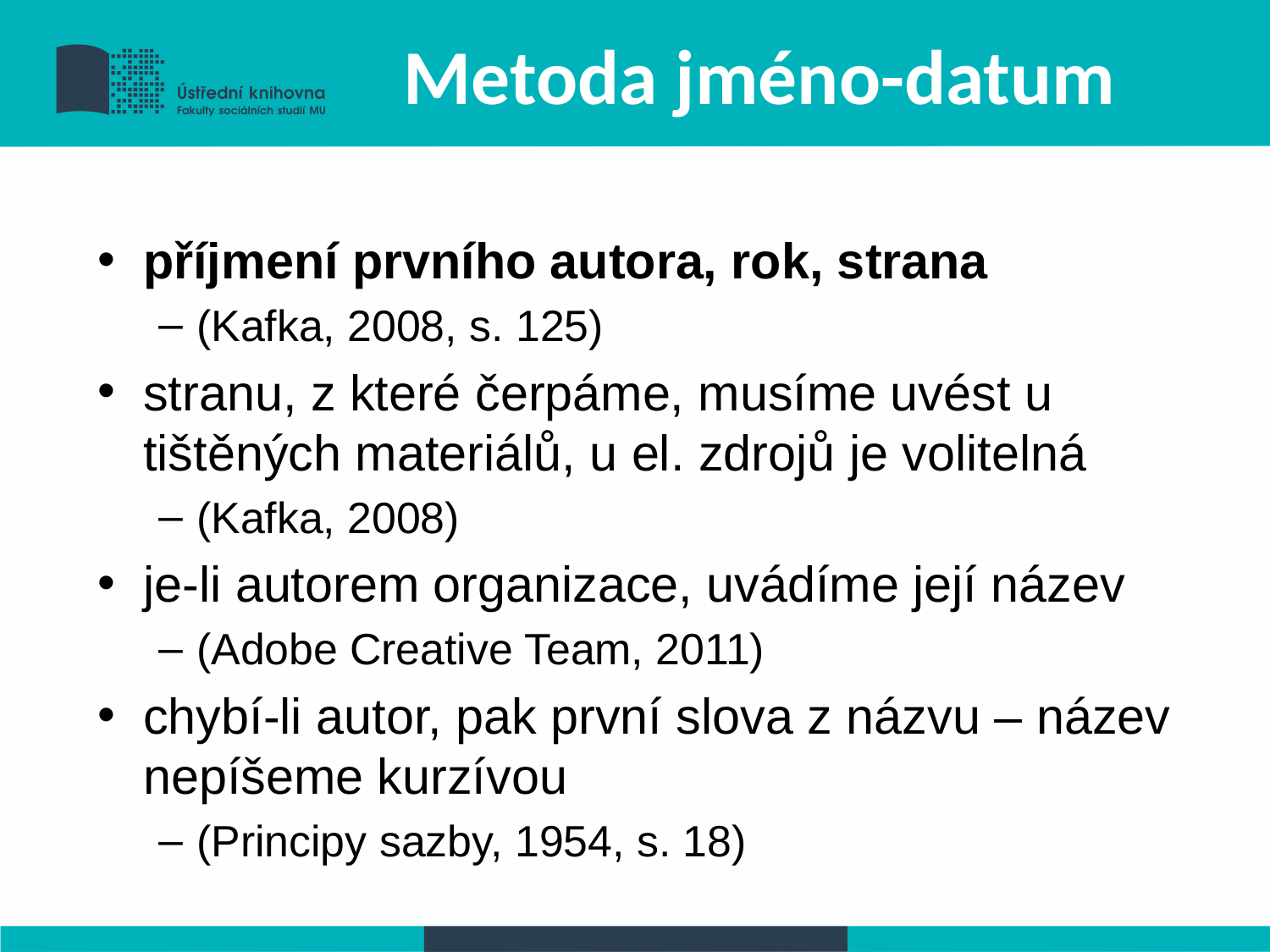

# Metoda jméno-datum
příjmení prvního autora, rok, strana
(Kafka, 2008, s. 125)
stranu, z které čerpáme, musíme uvést u tištěných materiálů, u el. zdrojů je volitelná
(Kafka, 2008)
je-li autorem organizace, uvádíme její název
(Adobe Creative Team, 2011)
chybí-li autor, pak první slova z názvu – název nepíšeme kurzívou
(Principy sazby, 1954, s. 18)